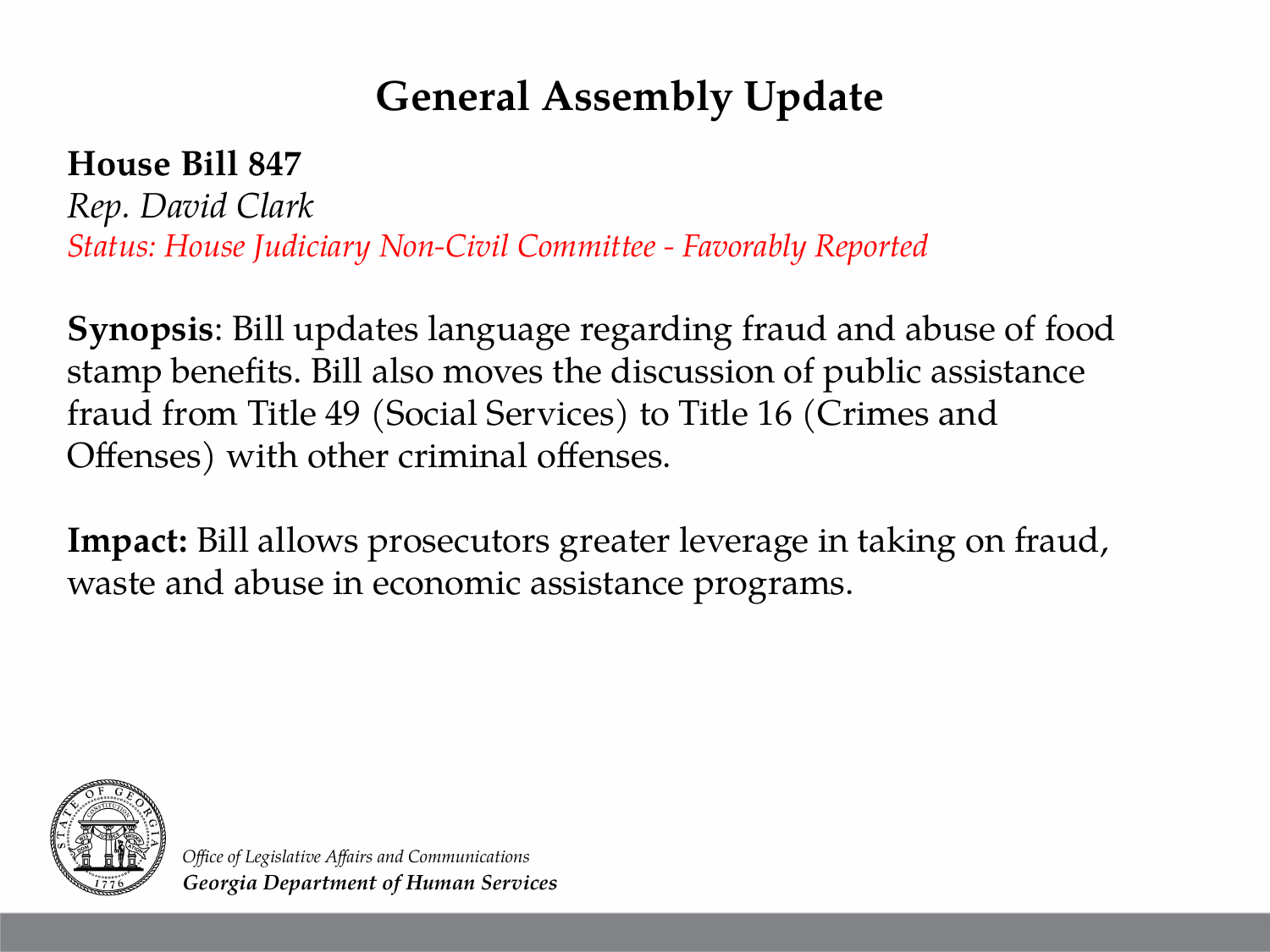

General Assembly Update
House Bill 847
Rep. David Clark
Status: House Judiciary Non-Civil Committee - Favorably Reported

Synopsis: Bill updates language regarding fraud and abuse of food stamp benefits. Bill also moves the discussion of public assistance fraud from Title 49 (Social Services) to Title 16 (Crimes and Offenses) with other criminal offenses.

Impact: Bill allows prosecutors greater leverage in taking on fraud, waste and abuse in economic assistance programs.
Office of Legislative Affairs and Communications
Georgia Department of Human Services